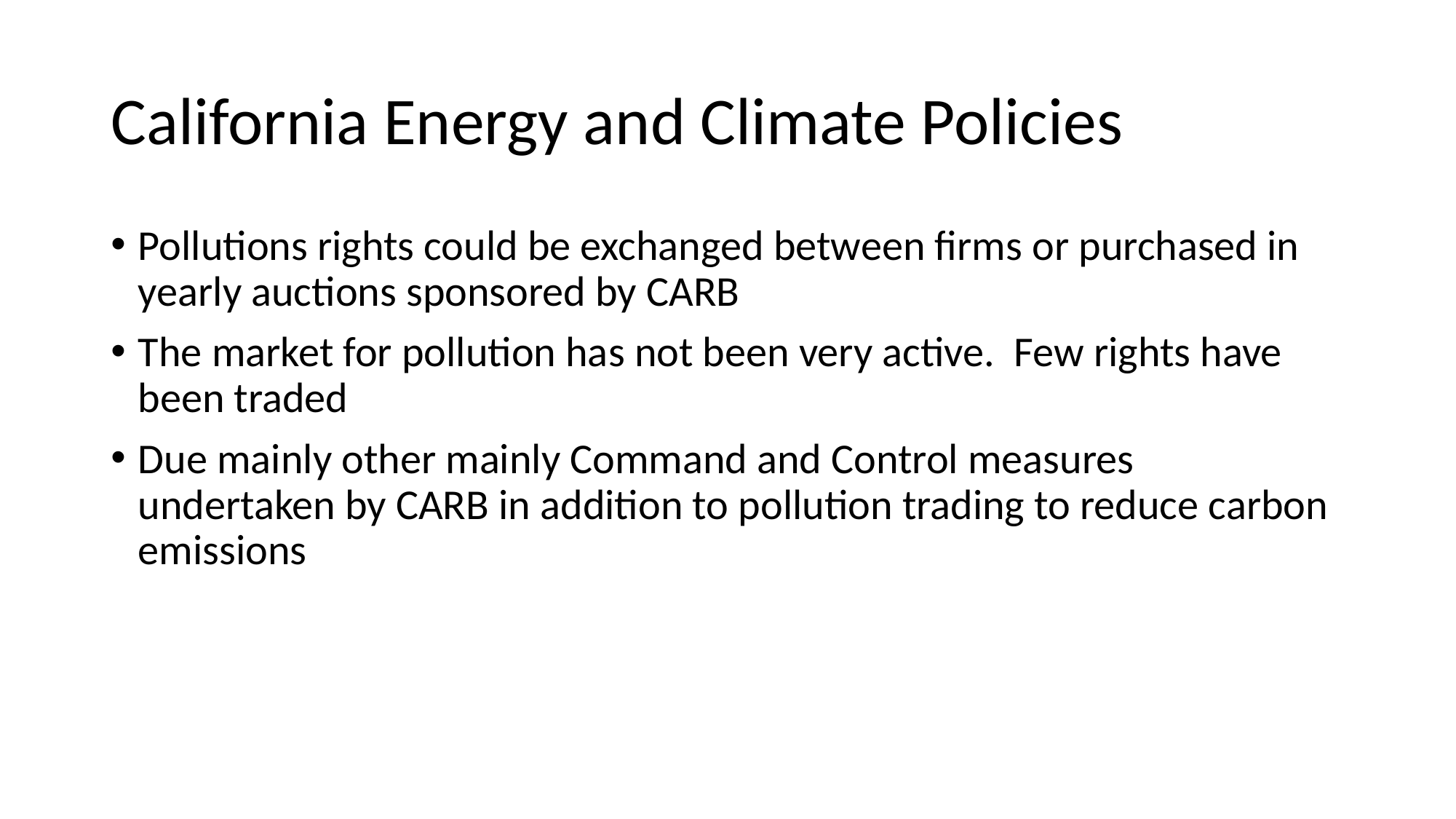

# California Energy and Climate Policies
Pollutions rights could be exchanged between firms or purchased in yearly auctions sponsored by CARB
The market for pollution has not been very active.  Few rights have been traded
Due mainly other mainly Command and Control measures  undertaken by CARB in addition to pollution trading to reduce carbon emissions